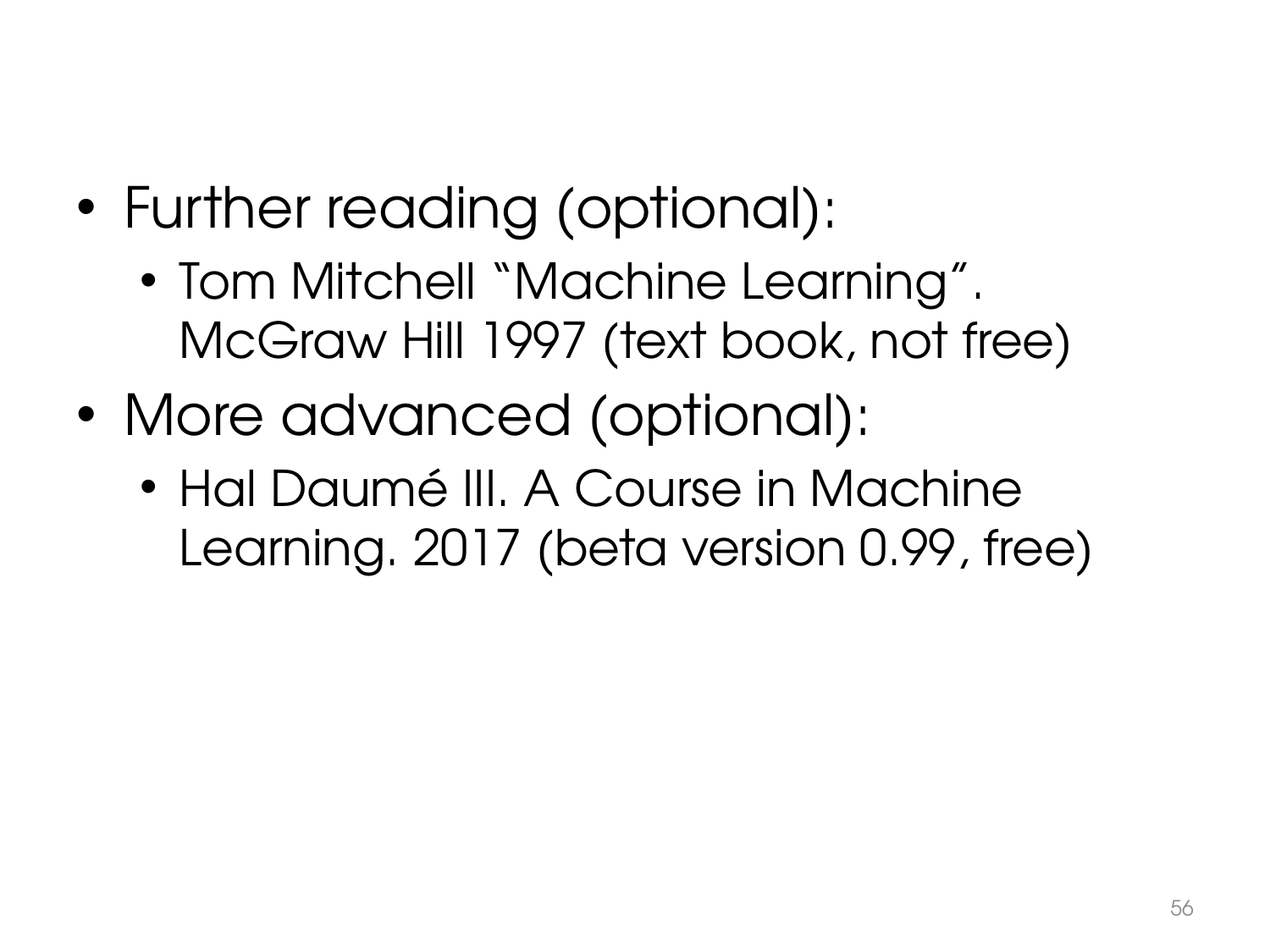

#
Further reading (optional):
Tom Mitchell “Machine Learning”. McGraw Hill 1997 (text book, not free)
More advanced (optional):
Hal Daumé III. A Course in Machine Learning. 2017 (beta version 0.99, free)
56